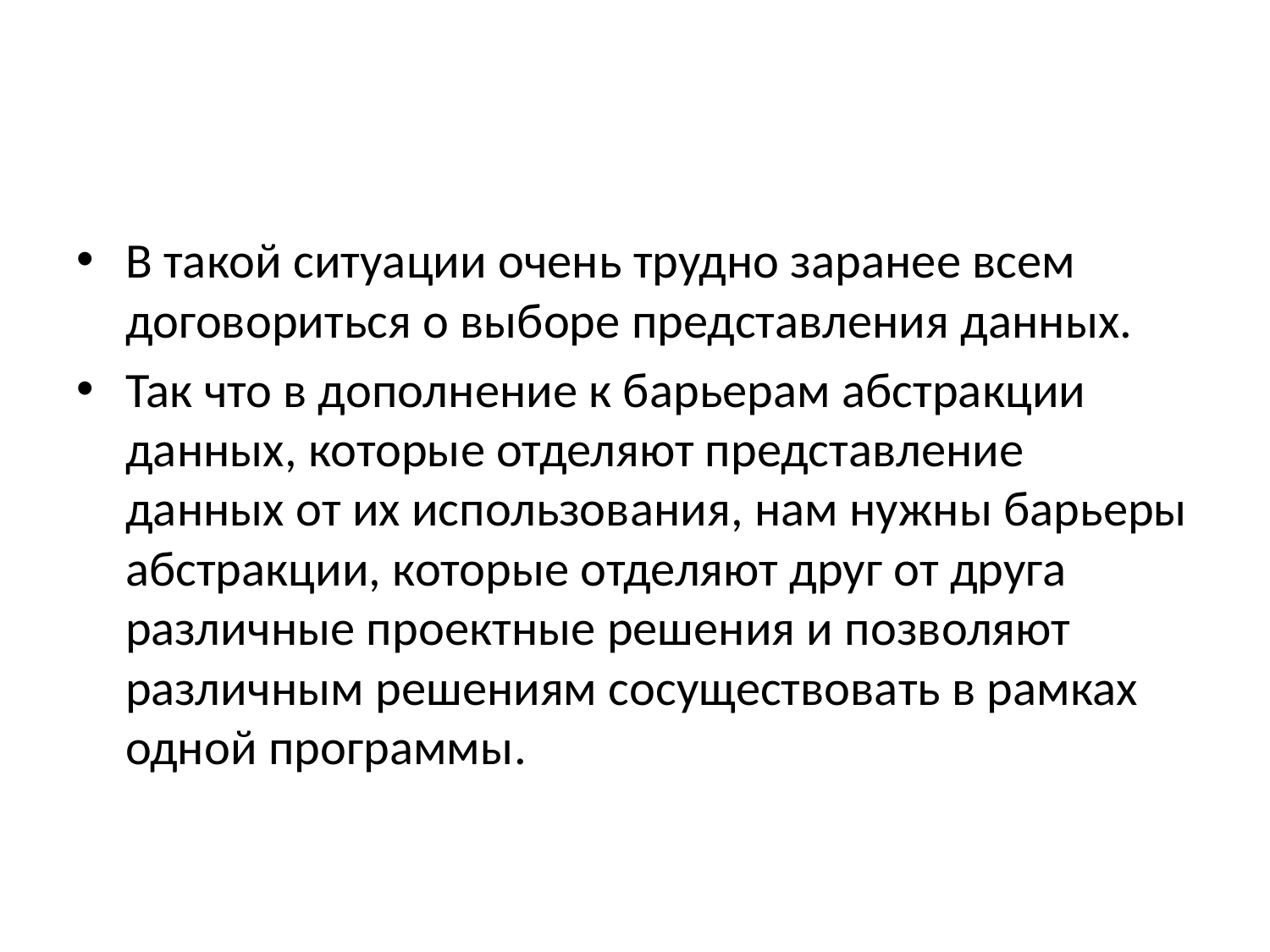

#
В такой ситуации очень трудно заранее всем договориться о выборе представления данных.
Так что в дополнение к барьерам абстракции данных, которые отделяют представление данных от их использования, нам нужны барьеры абстракции, которые отделяют друг от друга различные проектные решения и позволяют
различным решениям сосуществовать в рамках одной программы.